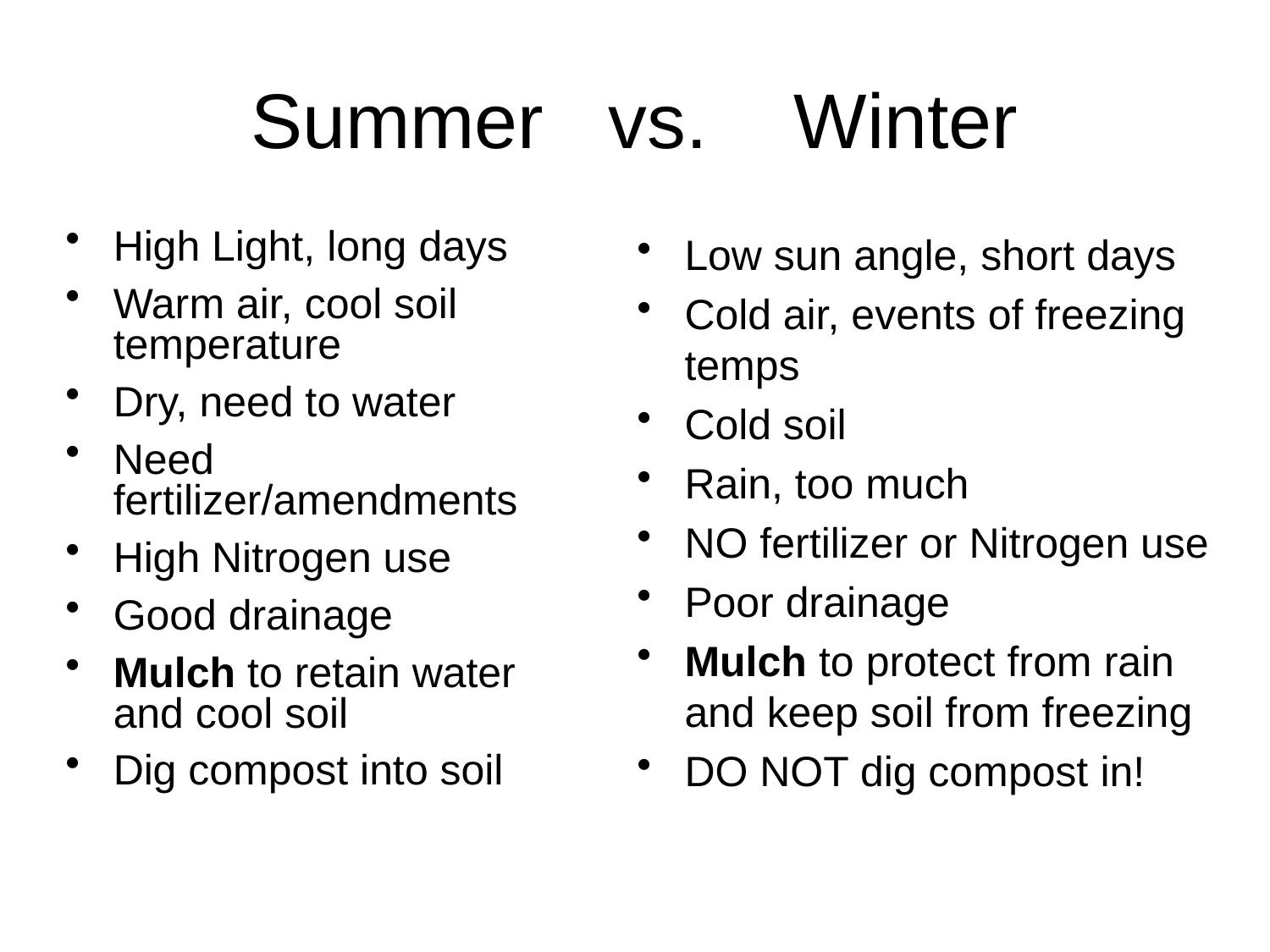

# Summer   vs.    Winter
High Light, long days
Warm air, cool soil temperature
Dry, need to water
Need fertilizer/amendments
High Nitrogen use
Good drainage
Mulch to retain water and cool soil
Dig compost into soil

Low sun angle, short days
Cold air, events of freezing temps
Cold soil
Rain, too much
NO fertilizer or Nitrogen use
Poor drainage
Mulch to protect from rain and keep soil from freezing
DO NOT dig compost in!